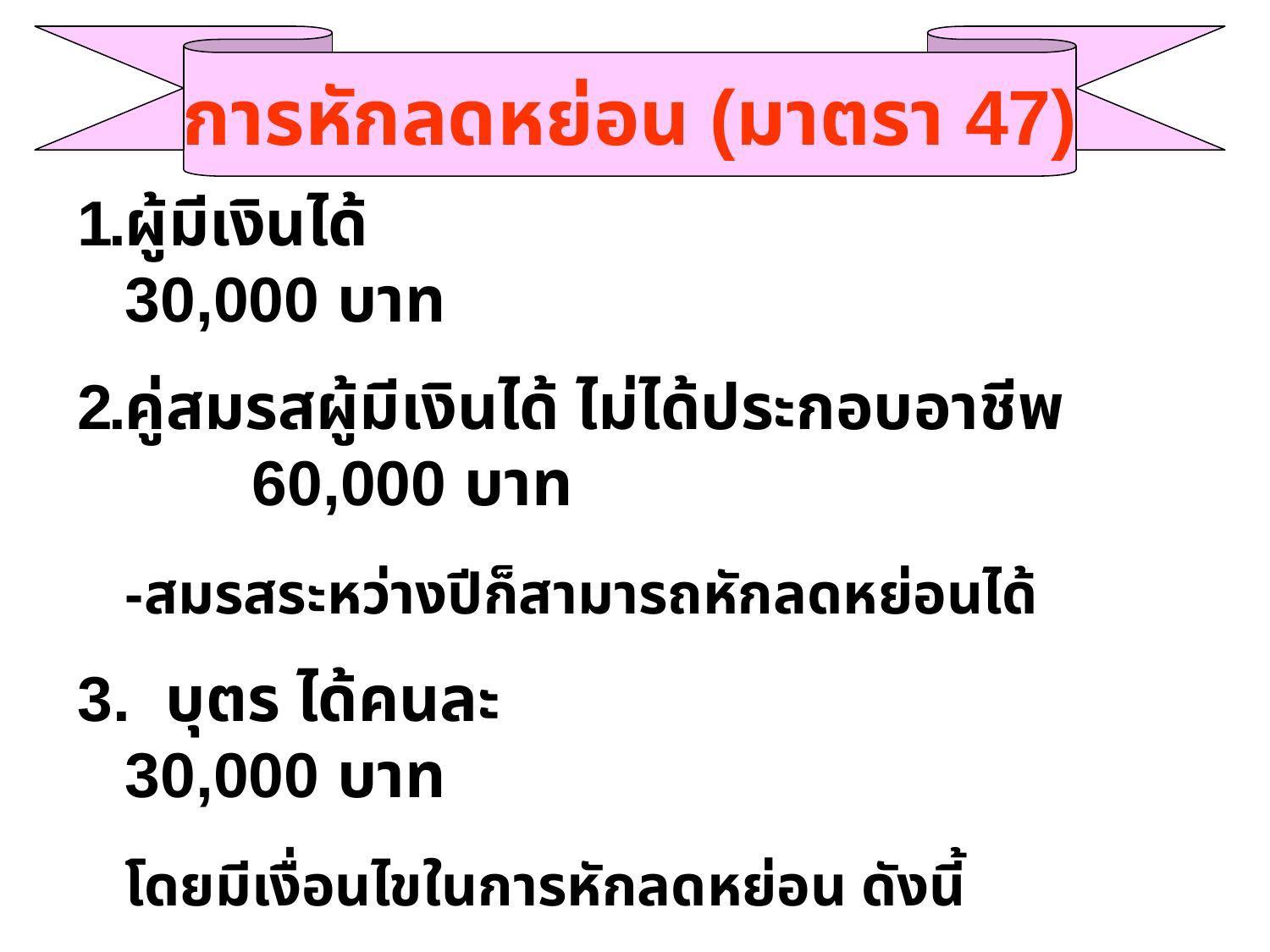

การหักลดหย่อน (มาตรา 47)
ผู้มีเงินได้ 						30,000 บาท
คู่สมรสผู้มีเงินได้ ไม่ได้ประกอบอาชีพ		60,000 บาท
	-สมรสระหว่างปีก็สามารถหักลดหย่อนได้
3.  บุตร ได้คนละ 					30,000 บาท
	โดยมีเงื่อนไขในการหักลดหย่อน ดังนี้
	3.1  การนับจำนวนบุตร	-  เกิดก่อน 2522 หักได้ทั้งหมด
					-  เกิดหลัง 2522 หักได้ไม่เกิน 3 คน